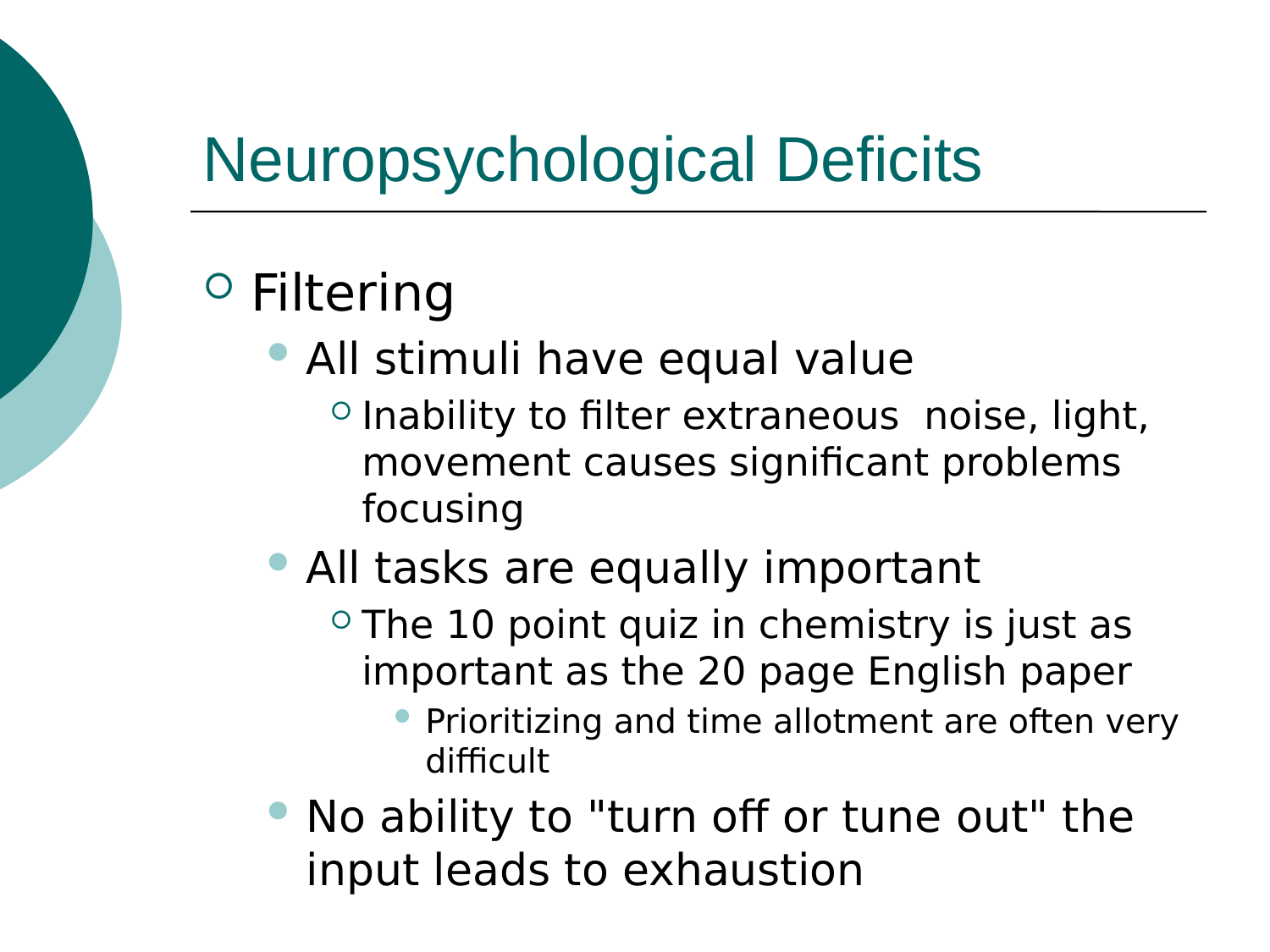

# Neuropsychological Deficits
Filtering
All stimuli have equal value
Inability to filter extraneous  noise, light, movement causes significant problems focusing
All tasks are equally important
The 10 point quiz in chemistry is just as important as the 20 page English paper
Prioritizing and time allotment are often very difficult
No ability to "turn off or tune out" the input leads to exhaustion